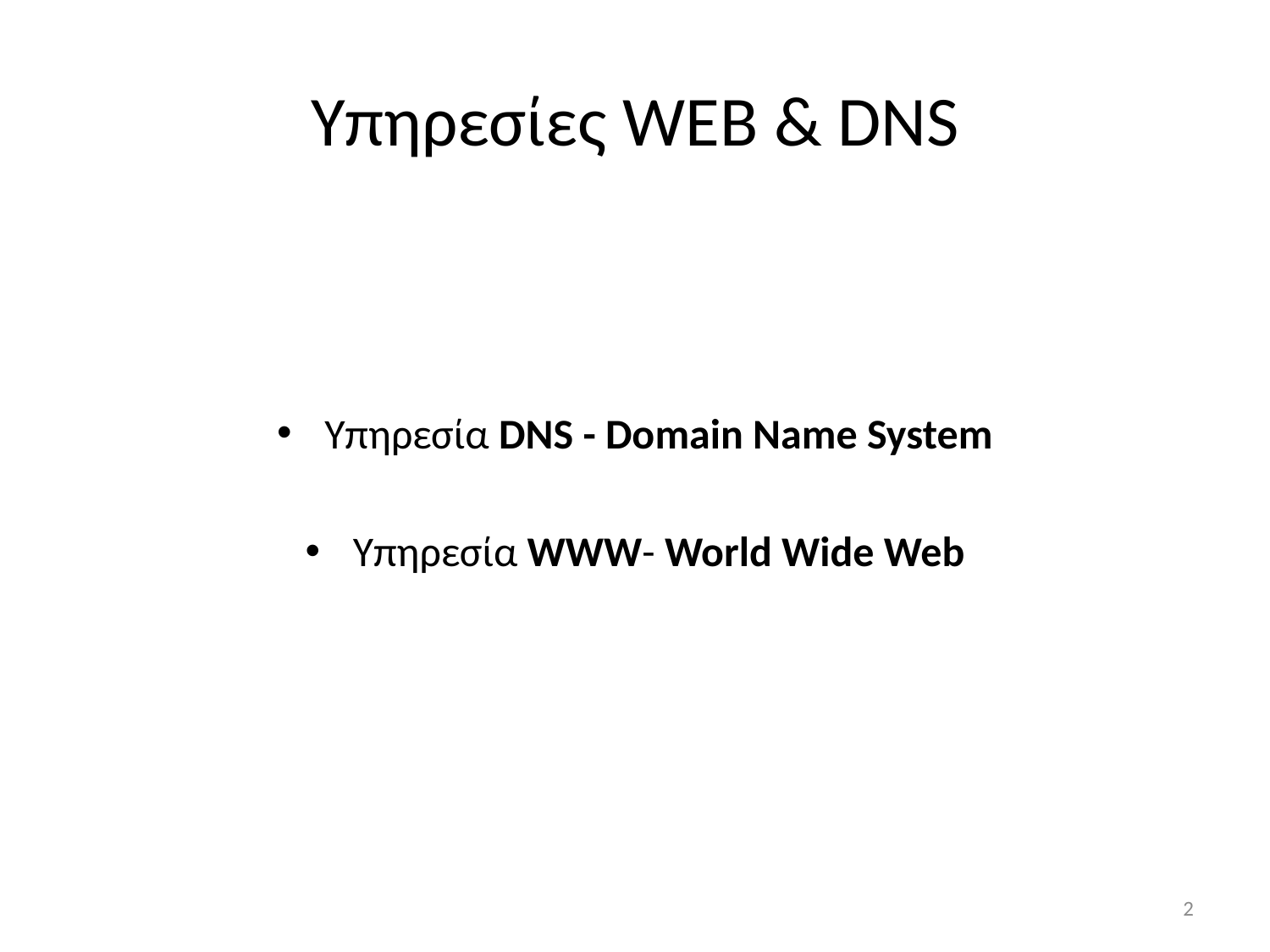

# Υπηρεσίες WEB & DNS

Υπηρεσία DNS - Domain Name System

Υπηρεσία WWW- World Wide Web

2